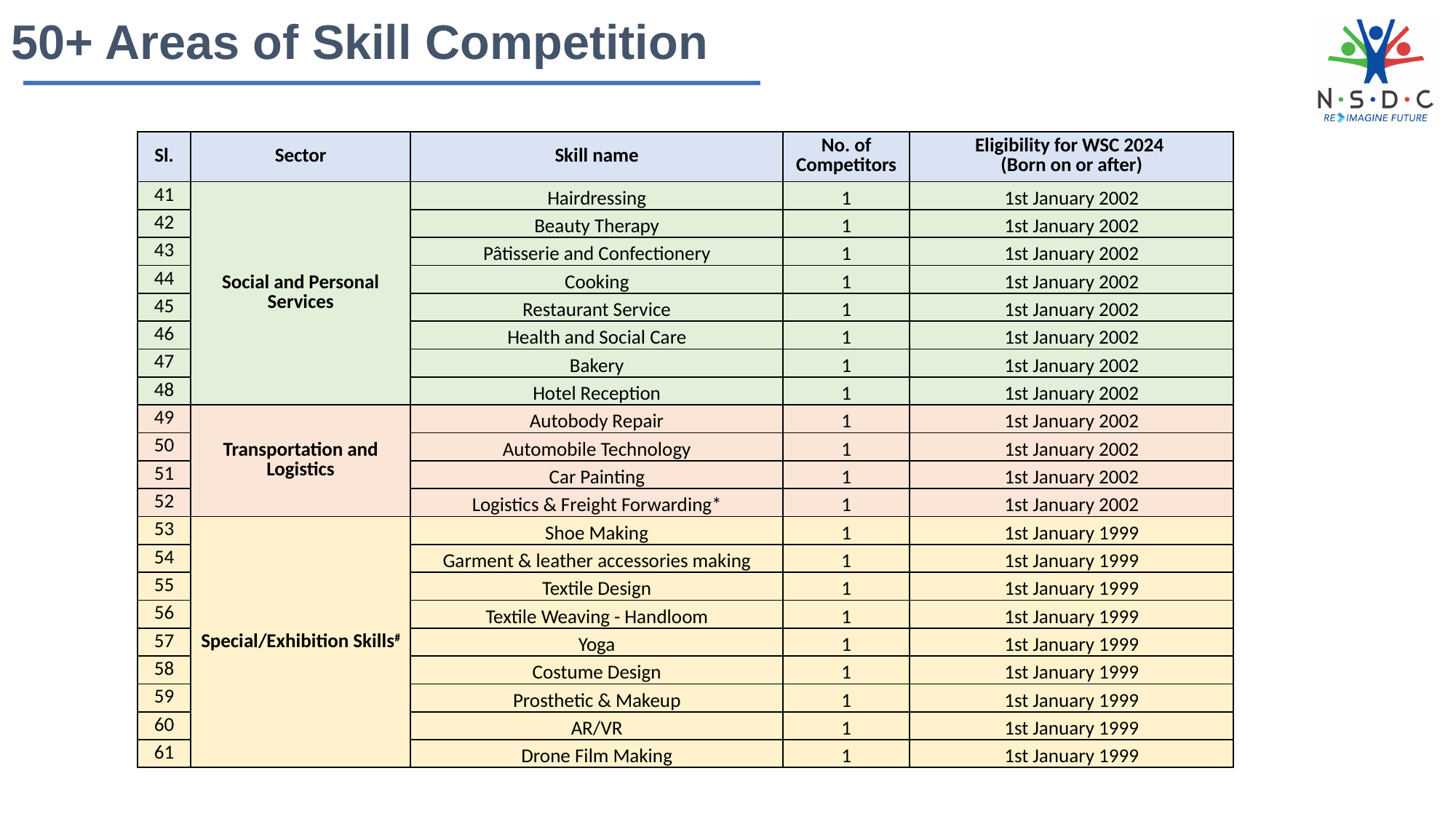

50+ Areas of Skill Competition
| Sl. | Sector | Skill name | No. of Competitors | Eligibility for WSC 2024 (Born on or after) |
| --- | --- | --- | --- | --- |
| 41 | Social and Personal Services | Hairdressing | 1 | 1st January 2002 |
| 42 |  | Beauty Therapy | 1 | 1st January 2002 |
| 43 |  | Pâtisserie and Confectionery | 1 | 1st January 2002 |
| 44 |  | Cooking | 1 | 1st January 2002 |
| 45 |  | Restaurant Service | 1 | 1st January 2002 |
| 46 |  | Health and Social Care | 1 | 1st January 2002 |
| 47 |  | Bakery | 1 | 1st January 2002 |
| 48 |  | Hotel Reception | 1 | 1st January 2002 |
| 49 | Transportation and Logistics | Autobody Repair | 1 | 1st January 2002 |
| 50 |  | Automobile Technology | 1 | 1st January 2002 |
| 51 |  | Car Painting | 1 | 1st January 2002 |
| 52 |  | Logistics & Freight Forwarding\* | 1 | 1st January 2002 |
| 53 | Special/Exhibition Skills# | Shoe Making | 1 | 1st January 1999 |
| 54 |  | Garment & leather accessories making | 1 | 1st January 1999 |
| 55 |  | Textile Design | 1 | 1st January 1999 |
| 56 |  | Textile Weaving - Handloom | 1 | 1st January 1999 |
| 57 |  | Yoga | 1 | 1st January 1999 |
| 58 |  | Costume Design | 1 | 1st January 1999 |
| 59 |  | Prosthetic & Makeup | 1 | 1st January 1999 |
| 60 |  | AR/VR | 1 | 1st January 1999 |
| 61 |  | Drone Film Making | 1 | 1st January 1999 |